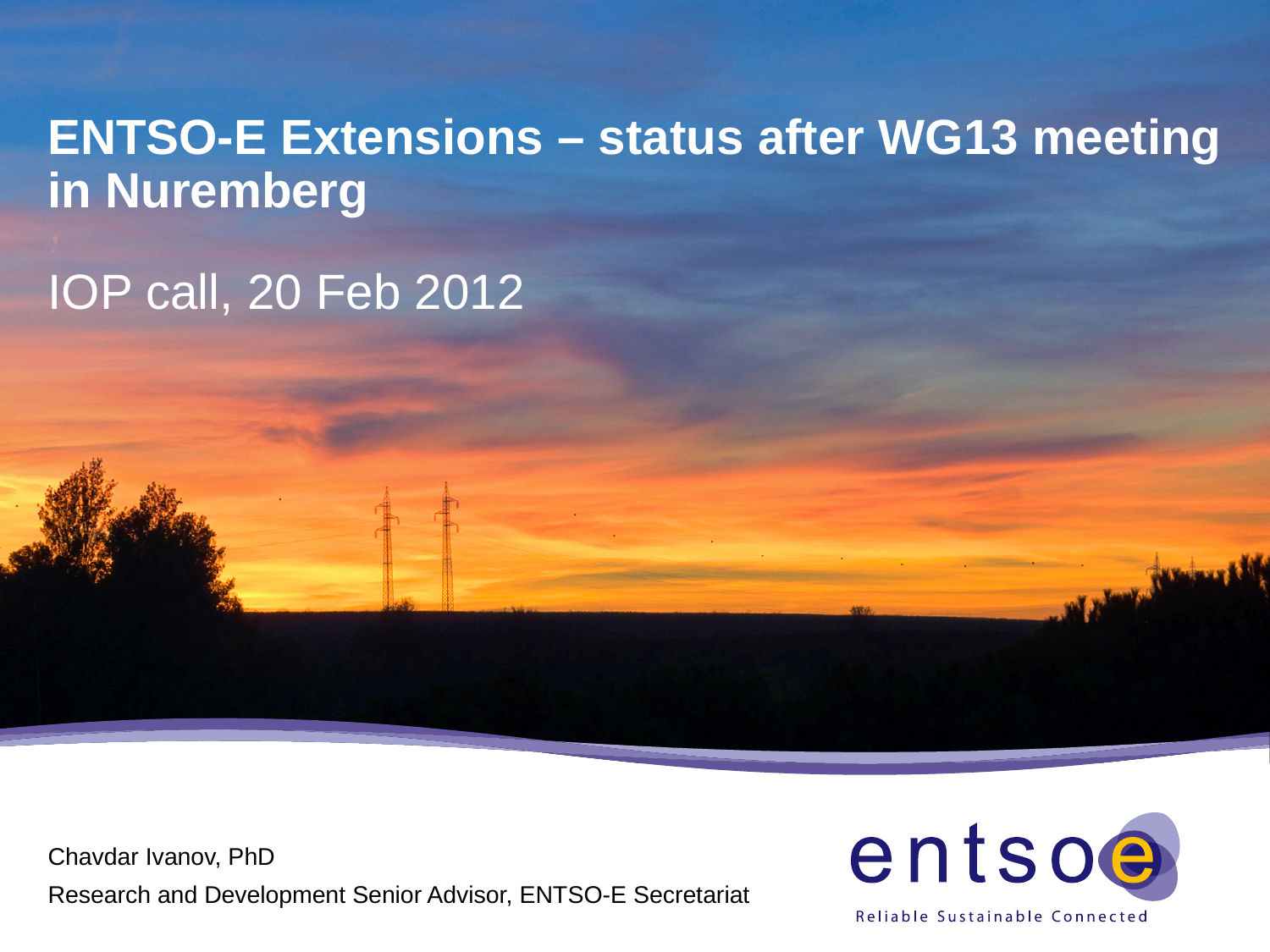

ENTSO-E Extensions – status after WG13 meeting in Nuremberg
IOP call, 20 Feb 2012
Chavdar Ivanov, PhD
Research and Development Senior Advisor, ENTSO-E Secretariat